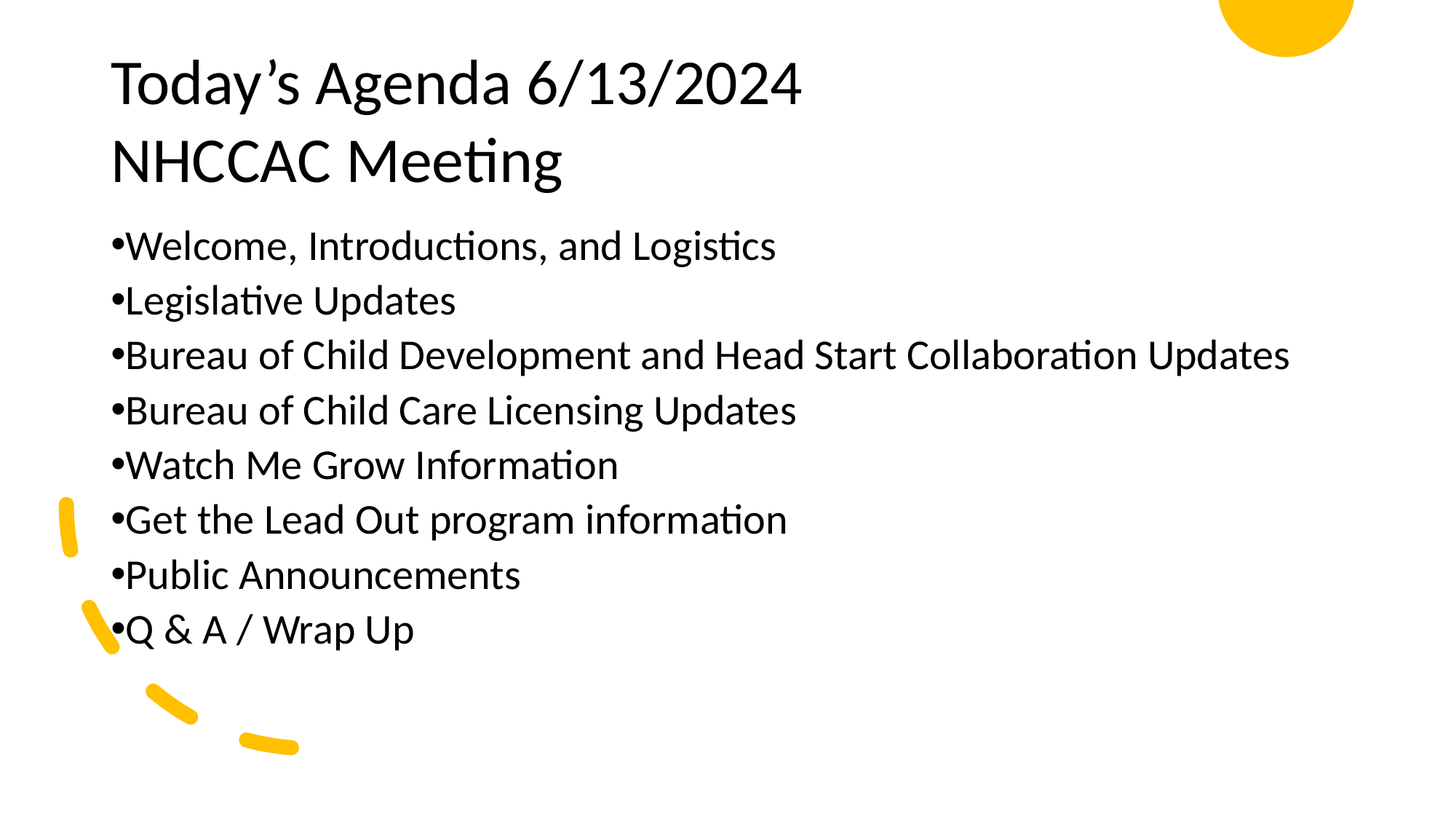

Today’s Agenda 6/13/2024
NHCCAC Meeting
Welcome, Introductions, and Logistics
Legislative Updates
Bureau of Child Development and Head Start Collaboration Updates
Bureau of Child Care Licensing Updates
Watch Me Grow Information
Get the Lead Out program information
Public Announcements
Q & A / Wrap Up